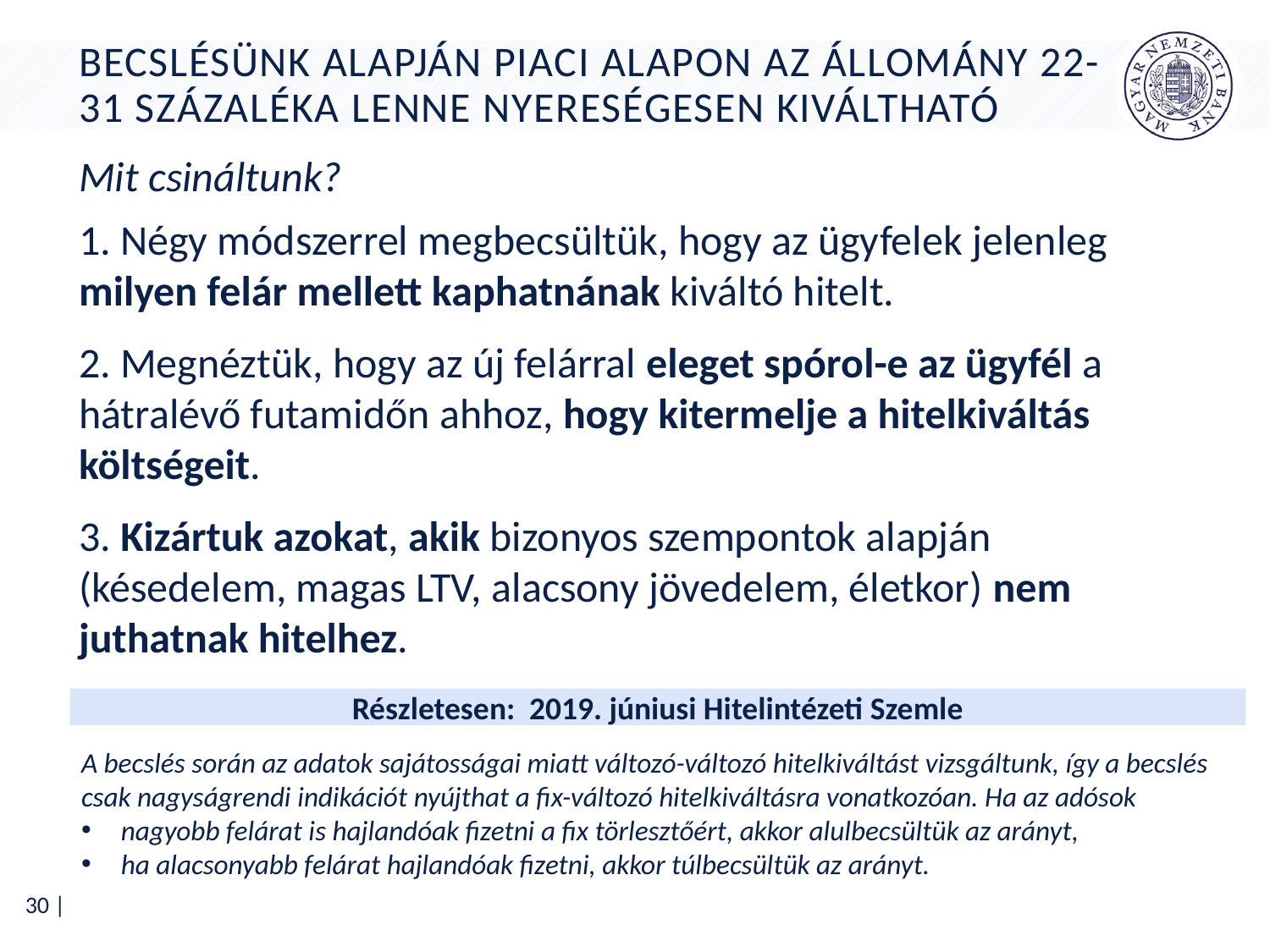

# Becslésünk alapján piaci alapon az állomány 22-31 százaléka lenne nyereségesen kiváltható
Mit csináltunk?
1. Négy módszerrel megbecsültük, hogy az ügyfelek jelenleg milyen felár mellett kaphatnának kiváltó hitelt.
2. Megnéztük, hogy az új felárral eleget spórol-e az ügyfél a hátralévő futamidőn ahhoz, hogy kitermelje a hitelkiváltás költségeit.
3. Kizártuk azokat, akik bizonyos szempontok alapján (késedelem, magas LTV, alacsony jövedelem, életkor) nem juthatnak hitelhez.
Részletesen:  2019. júniusi Hitelintézeti Szemle
A becslés során az adatok sajátosságai miatt változó-változó hitelkiváltást vizsgáltunk, így a becslés csak nagyságrendi indikációt nyújthat a fix-változó hitelkiváltásra vonatkozóan. Ha az adósok
nagyobb felárat is hajlandóak fizetni a fix törlesztőért, akkor alulbecsültük az arányt,
ha alacsonyabb felárat hajlandóak fizetni, akkor túlbecsültük az arányt.